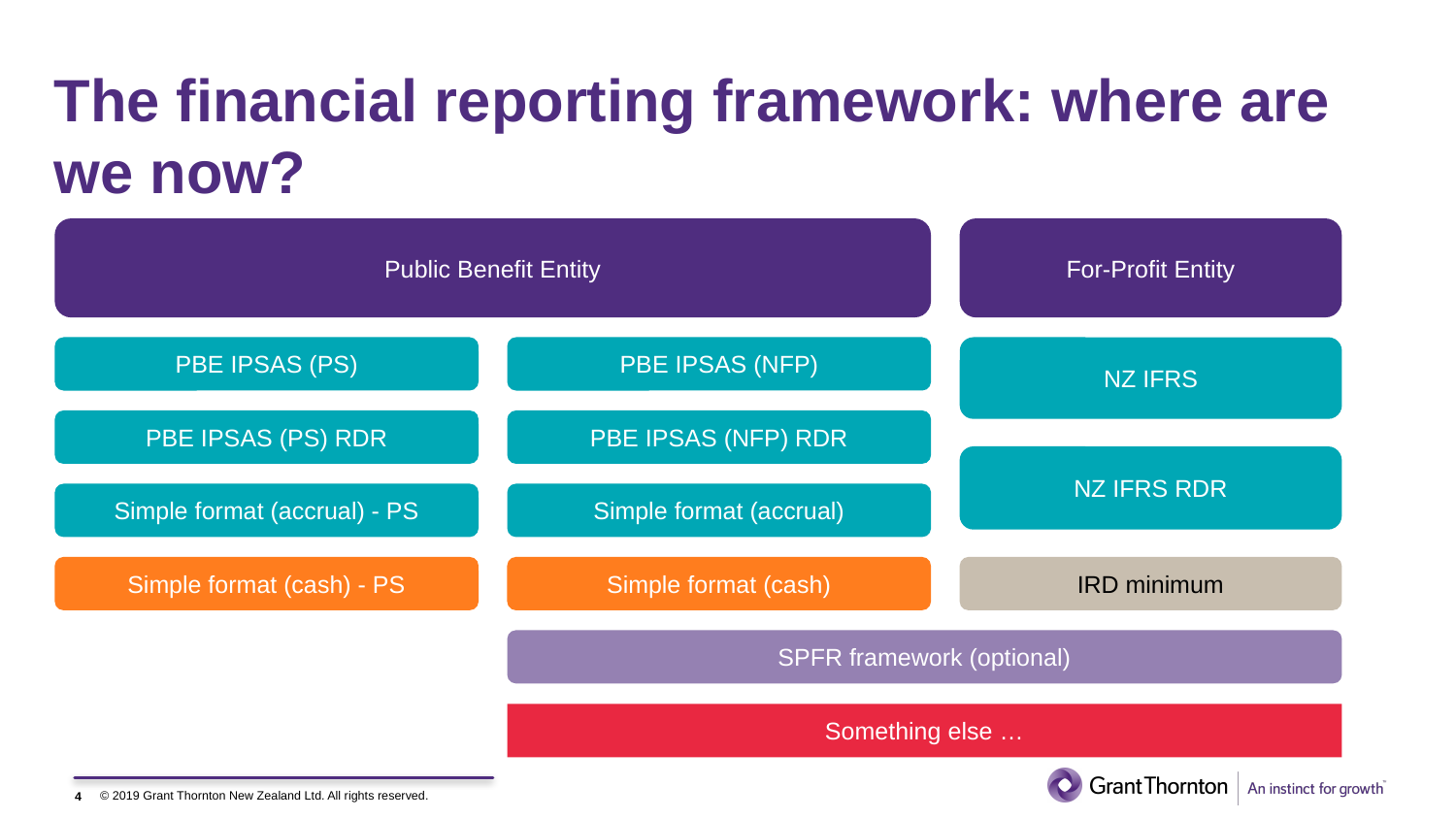

# The financial reporting framework: where are we now?
Public Benefit Entity
For-Profit Entity
PBE IPSAS (PS)
PBE IPSAS (NFP)
NZ IFRS
PBE IPSAS (PS) RDR
PBE IPSAS (NFP) RDR
NZ IFRS RDR
Simple format (accrual) - PS
Simple format (accrual)
Simple format (cash) - PS
Simple format (cash)
IRD minimum
SPFR framework (optional)
Something else …
4